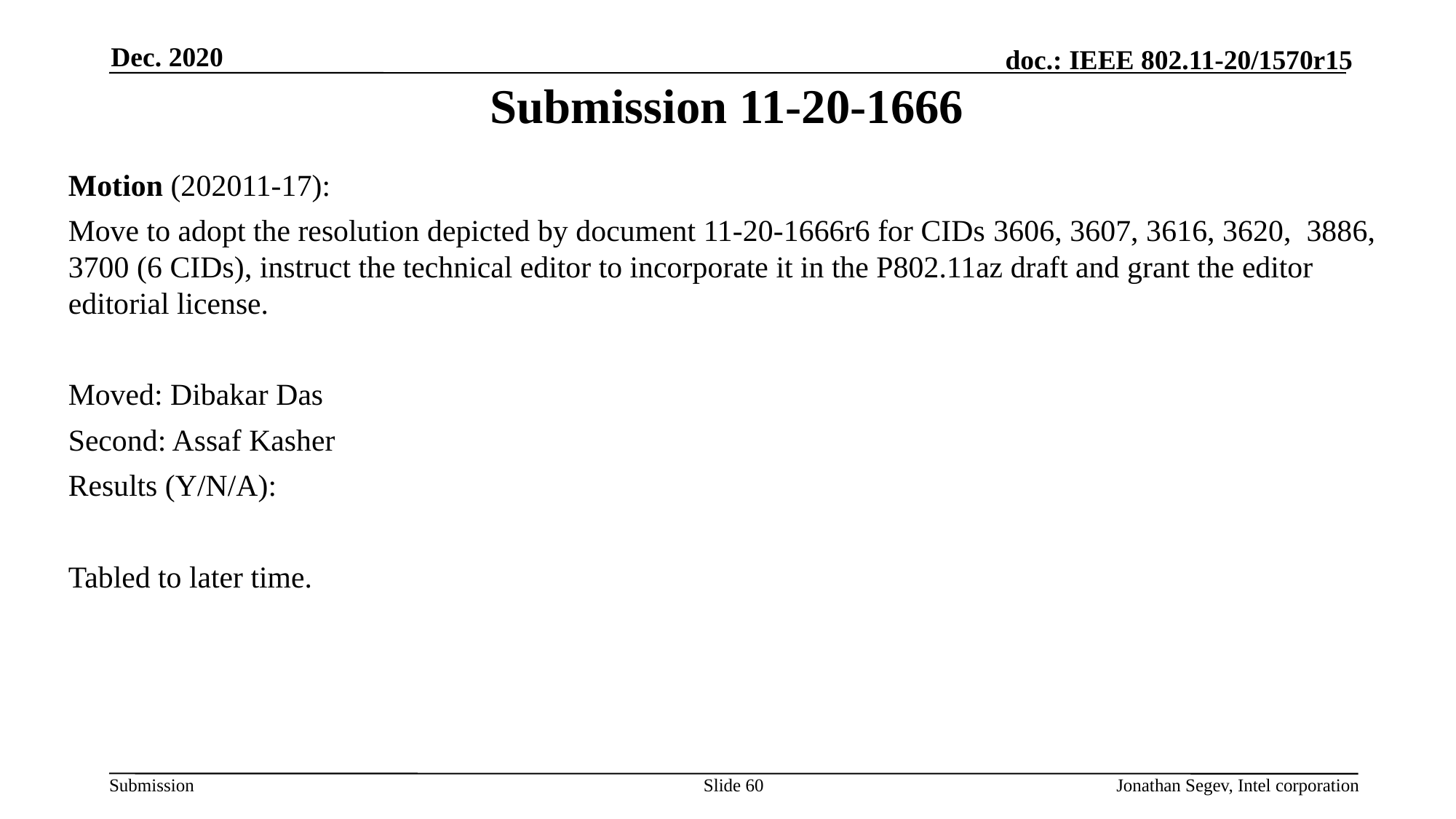

Dec. 2020
# Submission 11-20-1666
Motion (202011-17):
Move to adopt the resolution depicted by document 11-20-1666r6 for CIDs 3606, 3607, 3616, 3620,  3886, 3700 (6 CIDs), instruct the technical editor to incorporate it in the P802.11az draft and grant the editor editorial license.

Moved: Dibakar Das
Second: Assaf Kasher
Results (Y/N/A):

Tabled to later time.
Slide 60
Jonathan Segev, Intel corporation